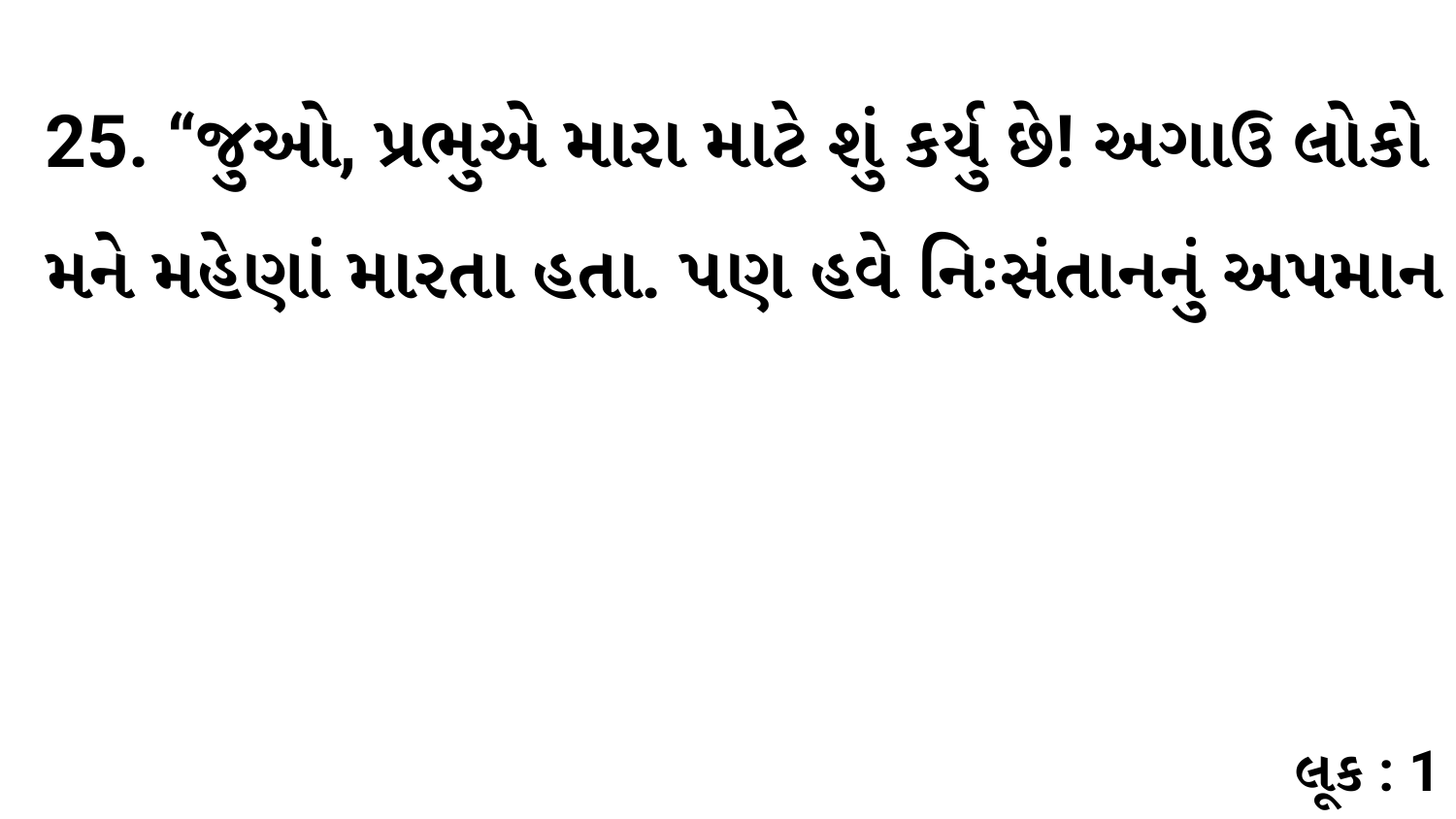

25. “જુઓ, પ્રભુએ મારા માટે શું કર્યુ છે! અગાઉ લોકો મને મહેણાં મારતા હતા. પણ હવે નિઃસંતાનનું અપમાન
લૂક : 1